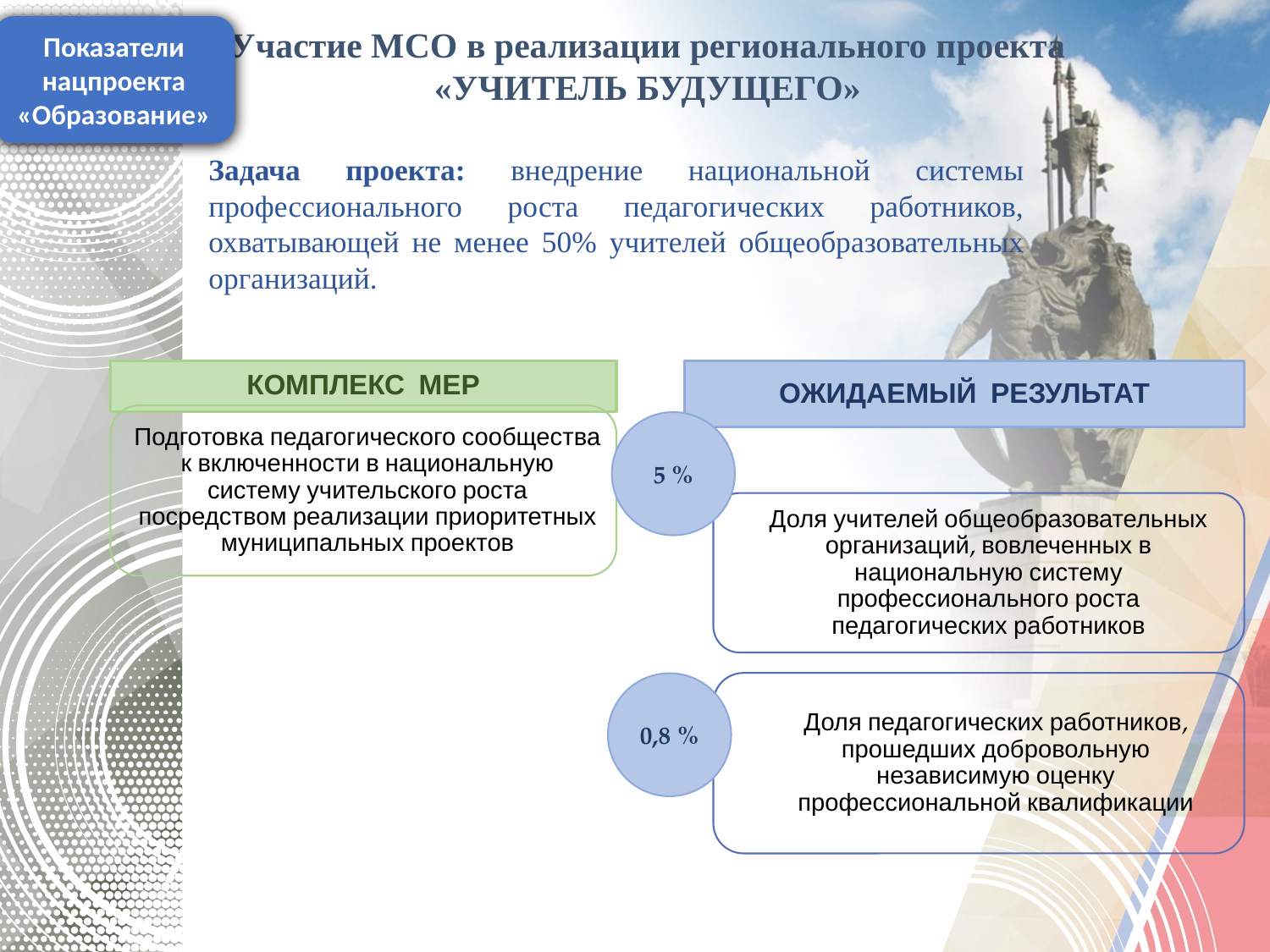

Показатели нацпроекта «Образование»
Участие МСО в реализации регионального проекта
«УЧИТЕЛЬ БУДУЩЕГО»
Задача проекта: внедрение национальной системы профессионального роста педагогических работников, охватывающей не менее 50% учителей общеобразовательных организаций.
КОМПЛЕКС  МЕР
Подготовка педагогического сообщества к включенности в национальную систему учительского роста посредством реализации приоритетных муниципальных проектов
ОЖИДАЕМЫЙ  РЕЗУЛЬТАТ
5 %
Доля учителей общеобразовательных организаций, вовлеченных в национальную систему профессионального роста педагогических работников
Доля педагогических работников,
прошедших добровольную независимую оценку профессиональной квалификации
0,8 %